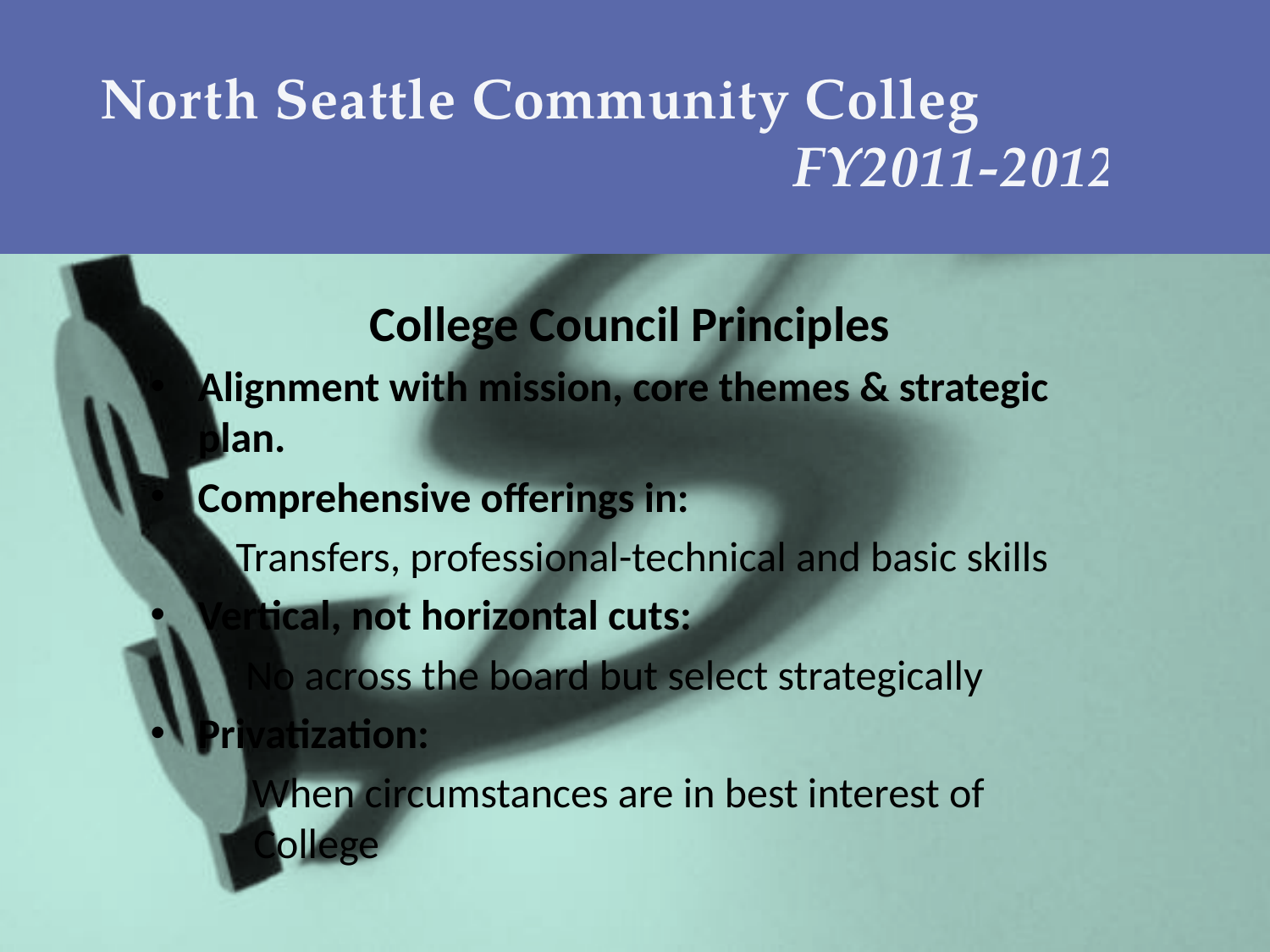

North Seattle Community College            					FY2011-2012
College Council Principles
Alignment with mission, core themes & strategic plan.
Comprehensive offerings in:
	    Transfers, professional-technical and basic skills
Vertical, not horizontal cuts:
	     No across the board but select strategically
Privatization:
    When circumstances are in best interest of College